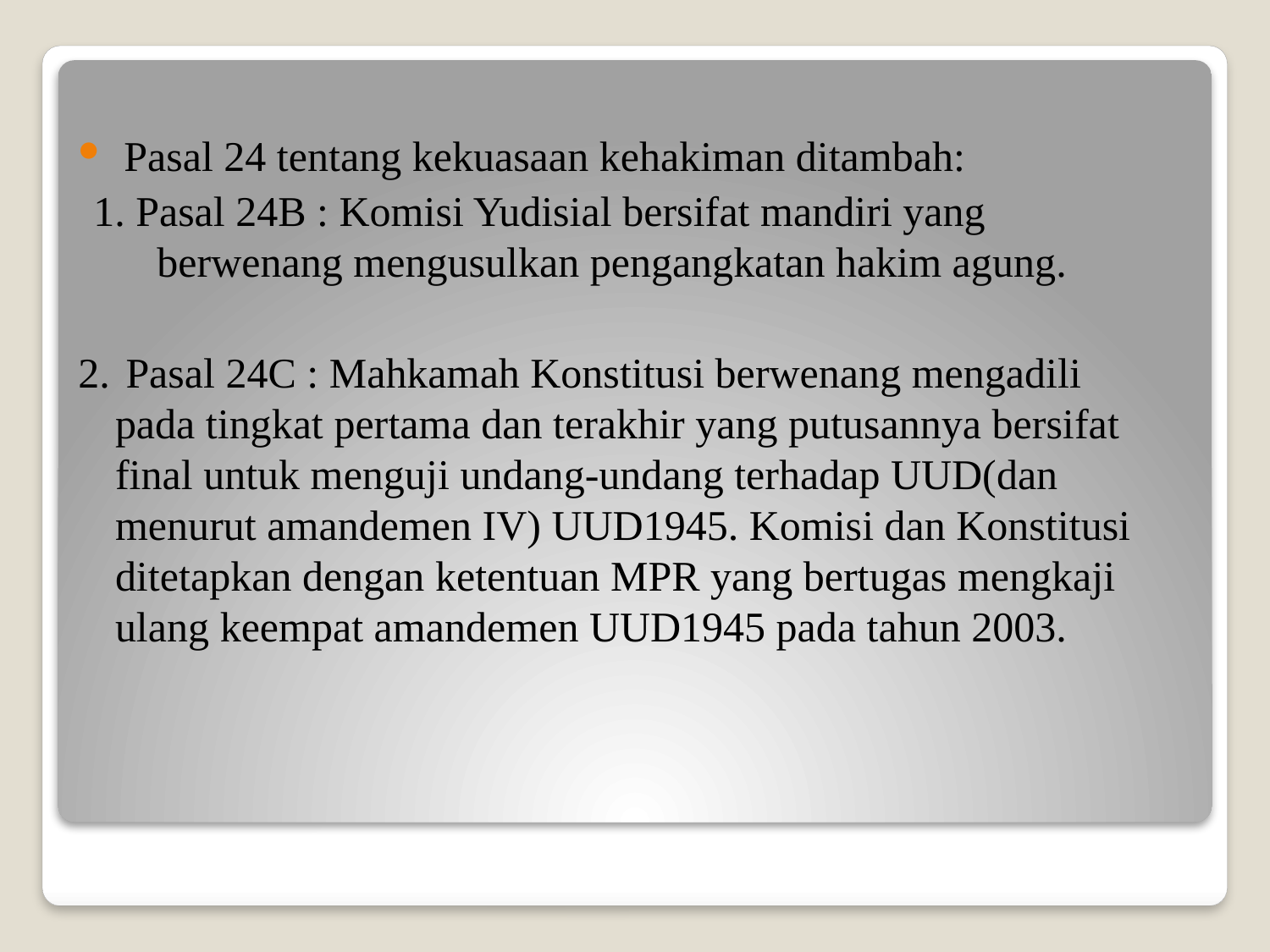

Pasal 24 tentang kekuasaan kehakiman ditambah:
1. Pasal 24B : Komisi Yudisial bersifat mandiri yang berwenang mengusulkan pengangkatan hakim agung.

2.	 Pasal 24C : Mahkamah Konstitusi berwenang mengadili pada tingkat pertama dan terakhir yang putusannya bersifat final untuk menguji undang-undang terhadap UUD(dan menurut amandemen IV) UUD1945. Komisi dan Konstitusi ditetapkan dengan ketentuan MPR yang bertugas mengkaji ulang keempat amandemen UUD1945 pada tahun 2003.